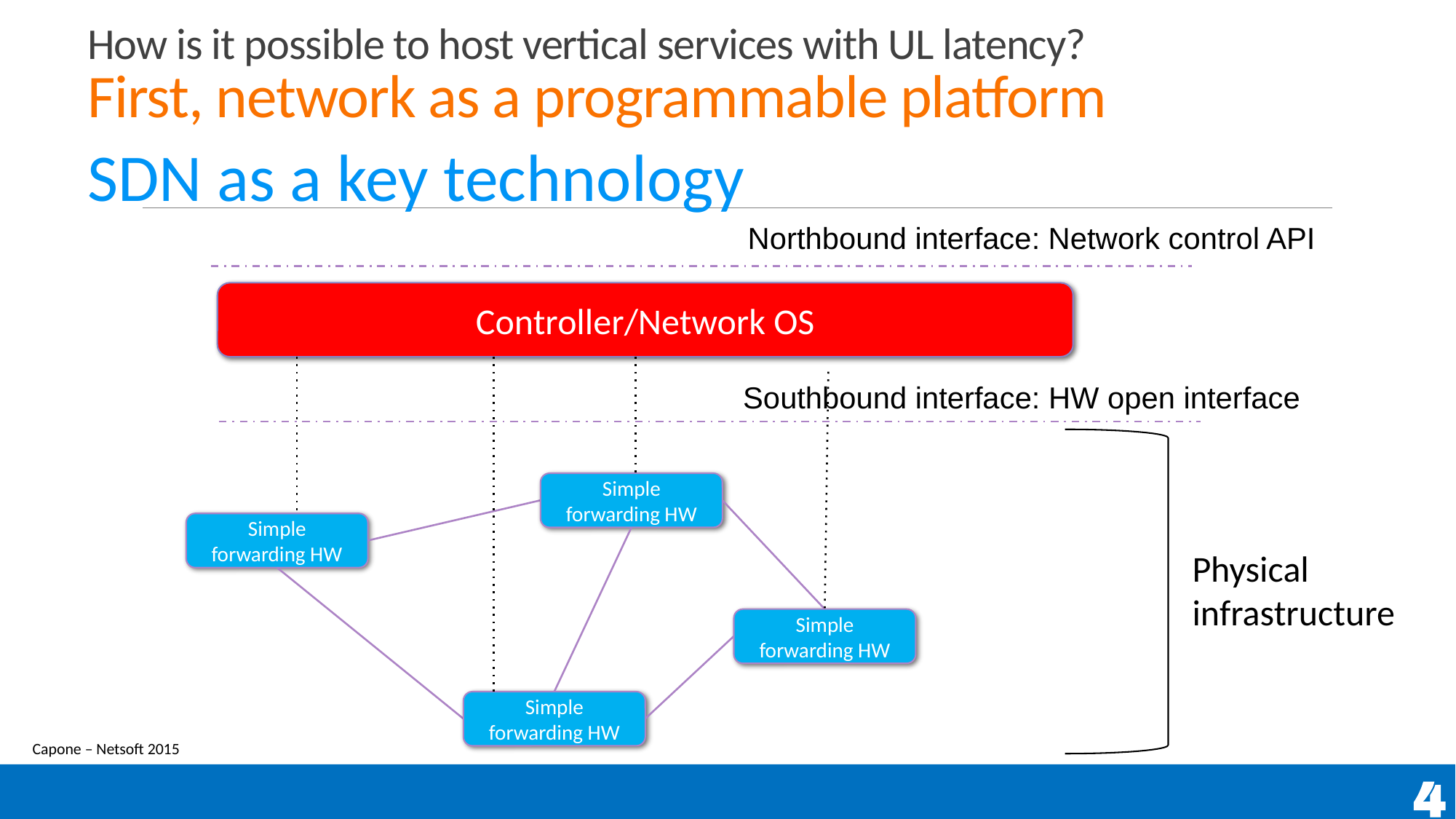

How is it possible to host vertical services with UL latency?
First, network as a programmable platform
SDN as a key technology
Northbound interface: Network control API
Controller/Network OS
Southbound interface: HW open interface

Simple forwarding HW
Simple forwarding HW
Physical infrastructure
Simple forwarding HW
Simple forwarding HW
Capone – Netsoft 2015
4